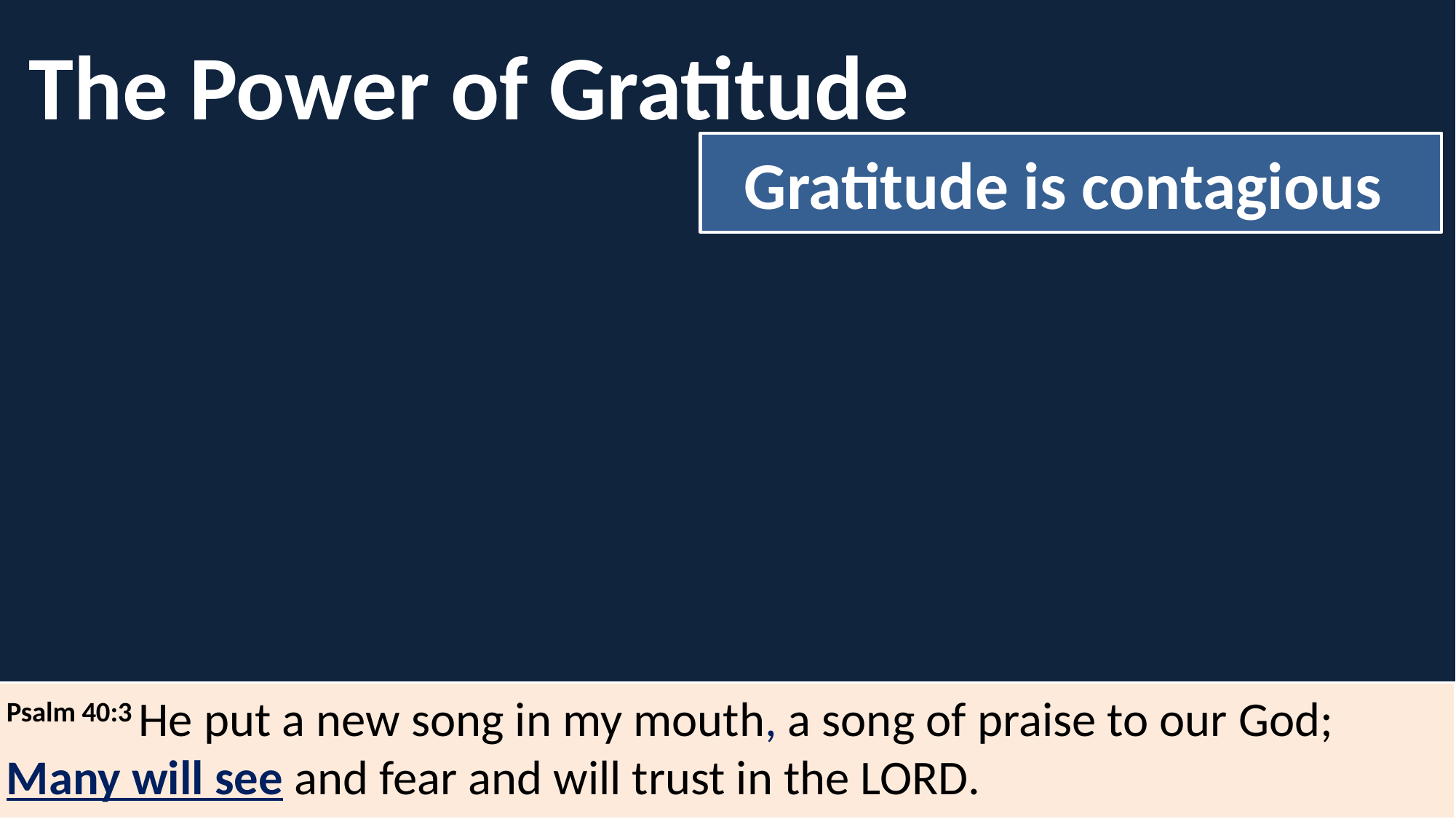

The Power of Gratitude
Gratitude is contagious
Psalm 40:3 He put a new song in my mouth, a song of praise to our God;
Many will see and fear and will trust in the Lord.